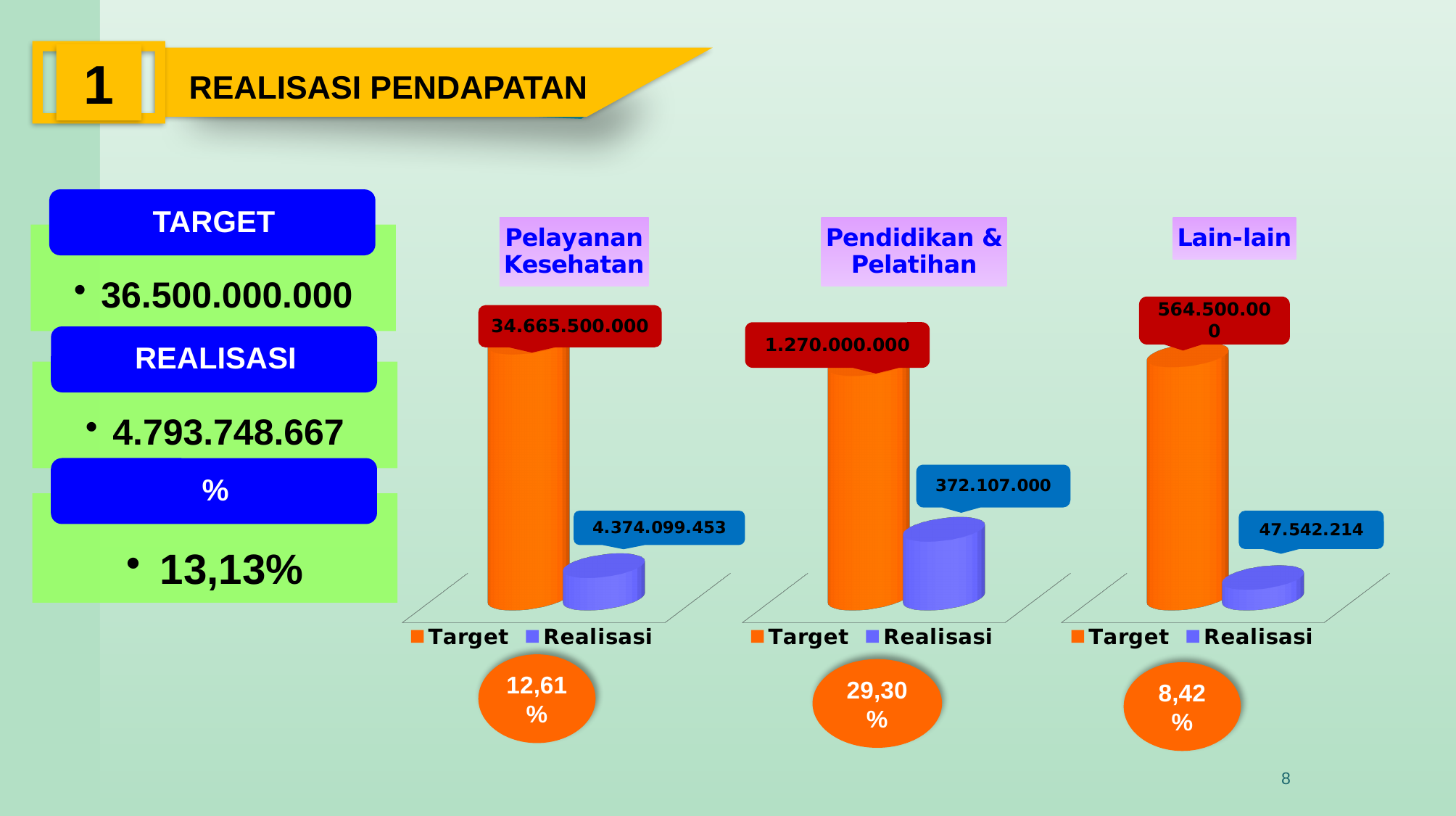

1

REALISASI PENDAPATAN

36.500.000.000
TARGET

[unsupported chart]

[unsupported chart]

[unsupported chart]

12,61%
29,30%
8,42%
4.793.748.667
REALISASI
13,13%
%
8